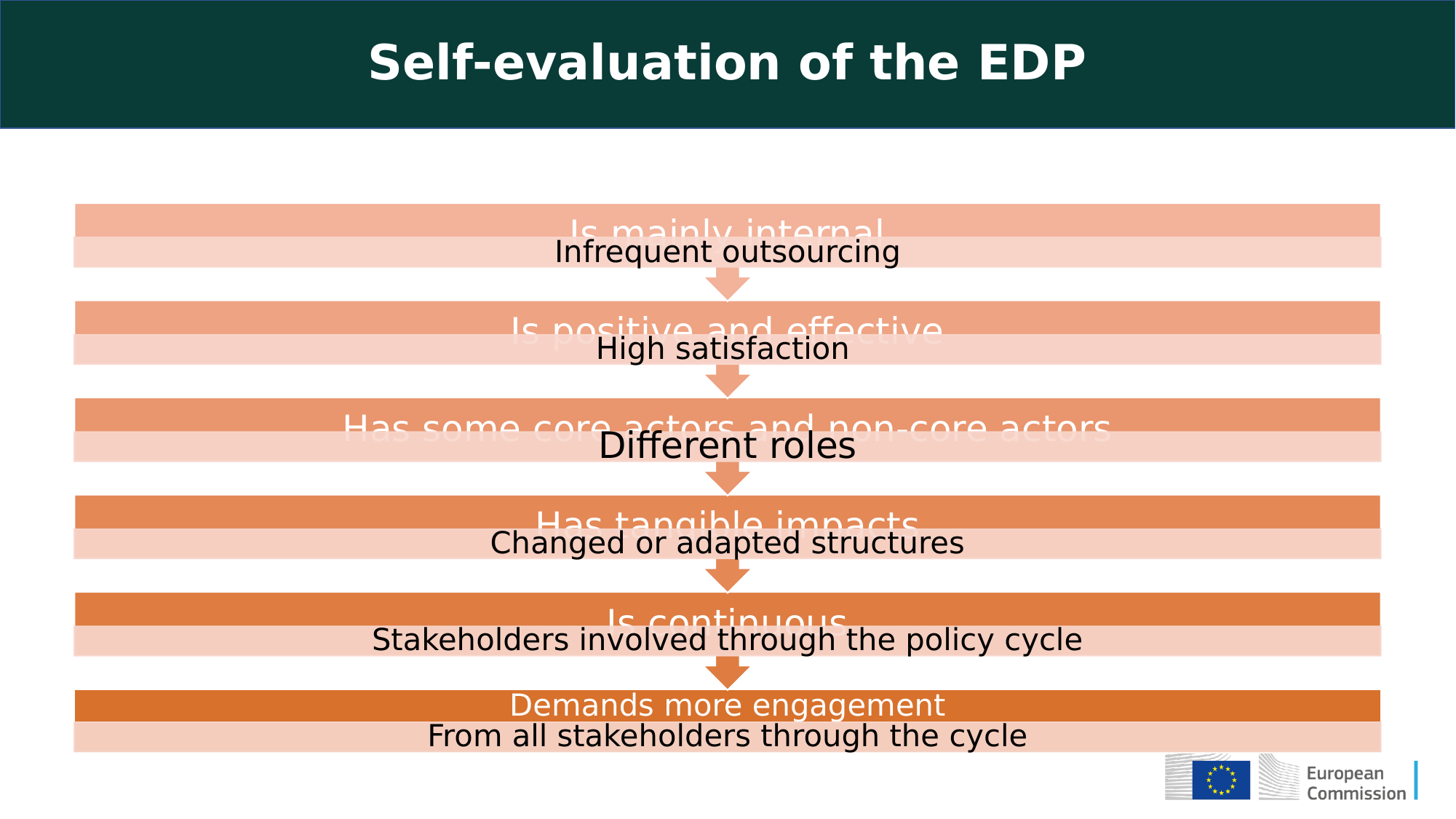

Self-evaluation of the EDP
Demands more engagement
From all stakeholders through the cycle
Is continuous
Stakeholders involved through the policy cycle
Has tangible impacts
Changed or adapted structures
Has some core actors and non-core actors
Different roles
Is positive and effective
High satisfaction
Is mainly internal
Infrequent outsourcing